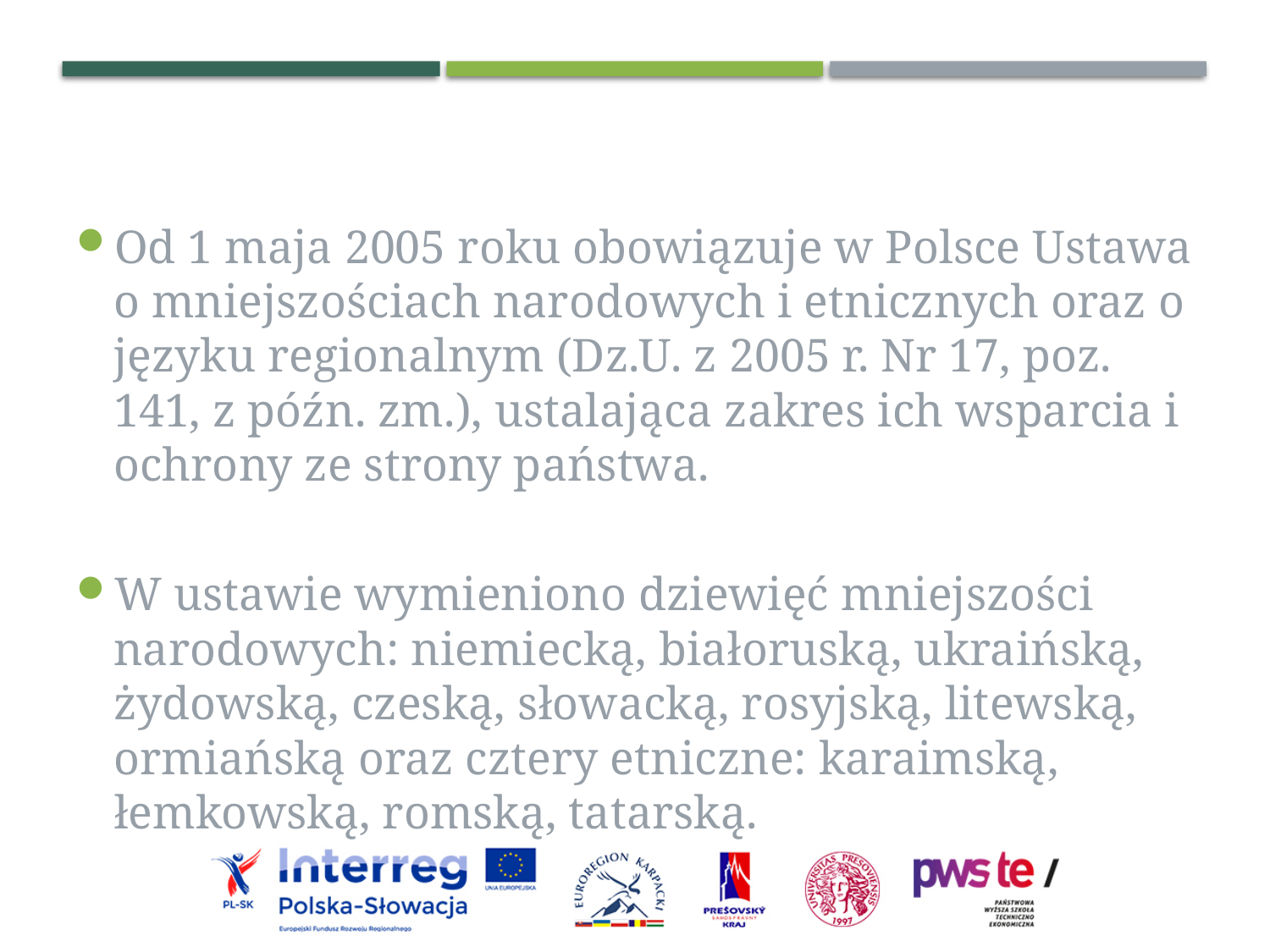

Od 1 maja 2005 roku obowiązuje w Polsce Ustawa o mniejszościach narodowych i etnicznych oraz o języku regionalnym (Dz.U. z 2005 r. Nr 17, poz. 141, z późn. zm.), ustalająca zakres ich wsparcia i ochrony ze strony państwa.

W ustawie wymieniono dziewięć mniejszości narodowych: niemiecką, białoruską, ukraińską, żydowską, czeską, słowacką, rosyjską, litewską, ormiańską oraz cztery etniczne: karaimską, łemkowską, romską, tatarską.